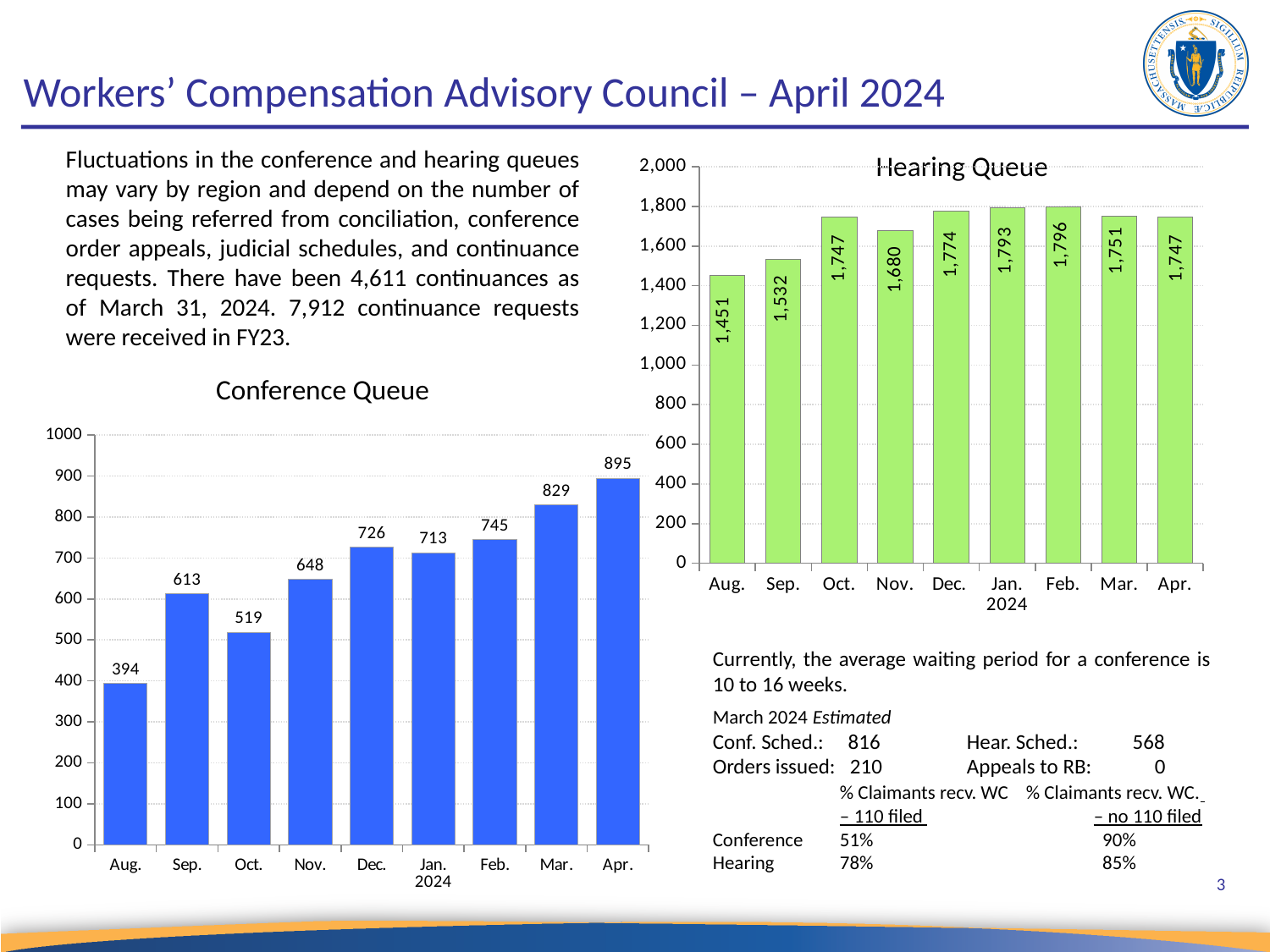

# Workers’ Compensation Advisory Council – April 2024

### Chart

| Category | Hearing Queue |
|---|---|
| Aug. | 1451.0 |
| Sep. | 1532.0 |
| Oct. | 1747.0 |
| Nov. | 1680.0 |
| Dec.  | 1774.0 |
| Jan. 2024 | 1793.0 |
| Feb. | 1796.0 |
| Mar. | 1751.0 |
| Apr. | 1747.0 |
Fluctuations in the conference and hearing queues may vary by region and depend on the number of cases being referred from conciliation, conference order appeals, judicial schedules, and continuance requests. There have been 4,611 continuances as of March 31, 2024. 7,912 continuance requests were received in FY23.
Hearing Queue
Conference Queue

### Chart

| Category | Conference Queue |
|---|---|
| Aug. | 394.0 |
| Sep. | 613.0 |
| Oct. | 519.0 |
| Nov. | 648.0 |
| Dec. | 726.0 |
| Jan. 2024 | 713.0 |
| Feb. | 745.0 |
| Mar. | 829.0 |
| Apr. | 895.0 |
Currently, the average waiting period for a conference is 10 to 16 weeks.

March 2024 Estimated
Conf. Sched.:     816	Hear. Sched.:	        568
Orders issued:   210	Appeals to RB:             0
	% Claimants recv. WC    % Claimants recv. WC.
	– 110 filed 		– no 110 filed
Conference 	51%		  90%
Hearing	78%		  85%

3